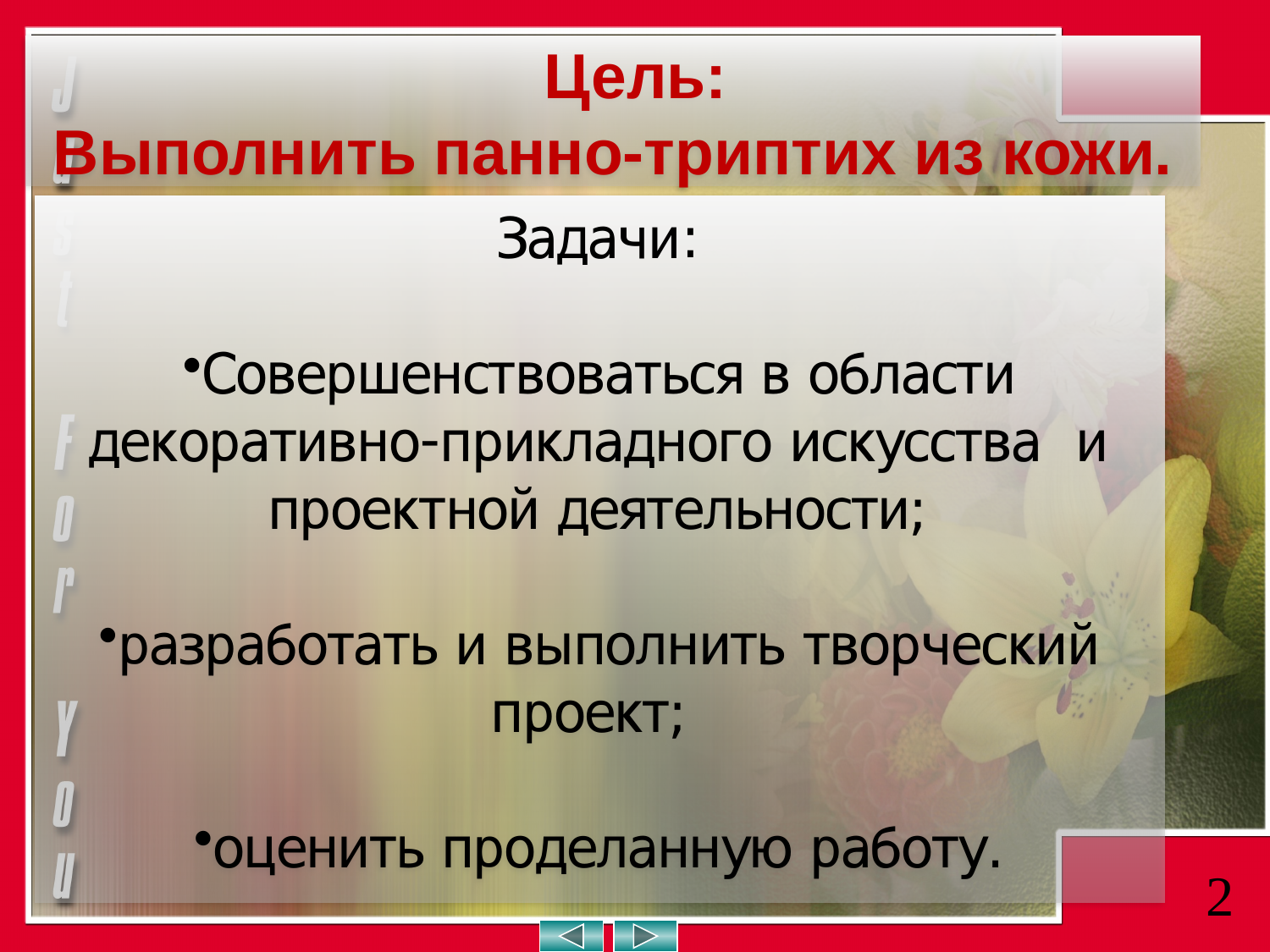

# Цель: Выполнить панно-триптих из кожи.
Задачи:

Совершенствоваться в области декоративно-прикладного искусства  и проектной деятельности;

разработать и выполнить творческий проект;

оценить проделанную работу.

2